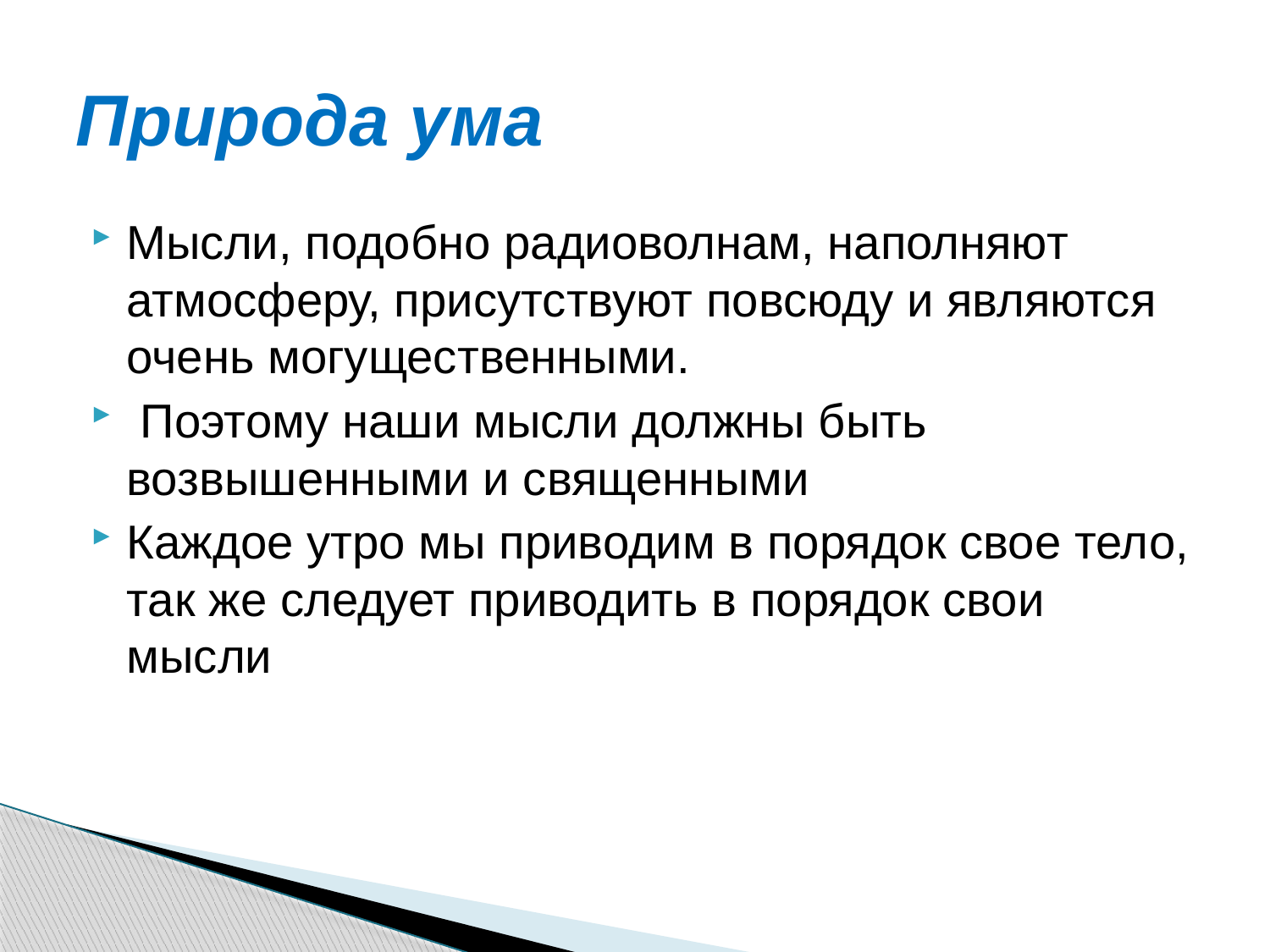

# Природа ума
Мысли, подобно радиоволнам, наполняют атмосферу, присутствуют повсюду и являются очень могущественными.
 Поэтому наши мысли должны быть возвышенными и священными
Каждое утро мы приводим в порядок свое тело, так же следует приводить в порядок свои мысли